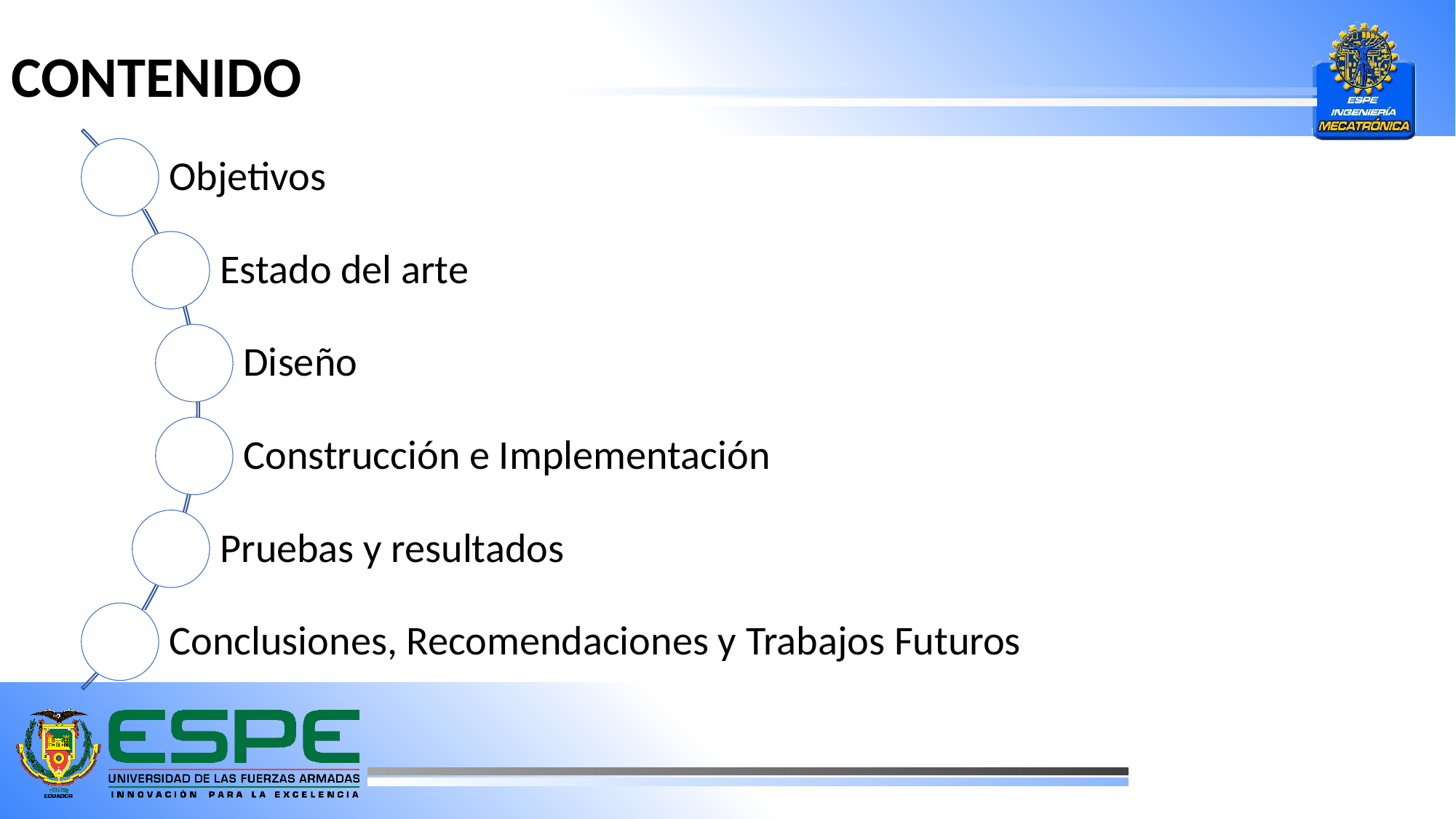

# CONTENIDO
Objetivos
Estado del arte
Diseño
Construcción e Implementación
Pruebas y resultados
Conclusiones, Recomendaciones y Trabajos Futuros